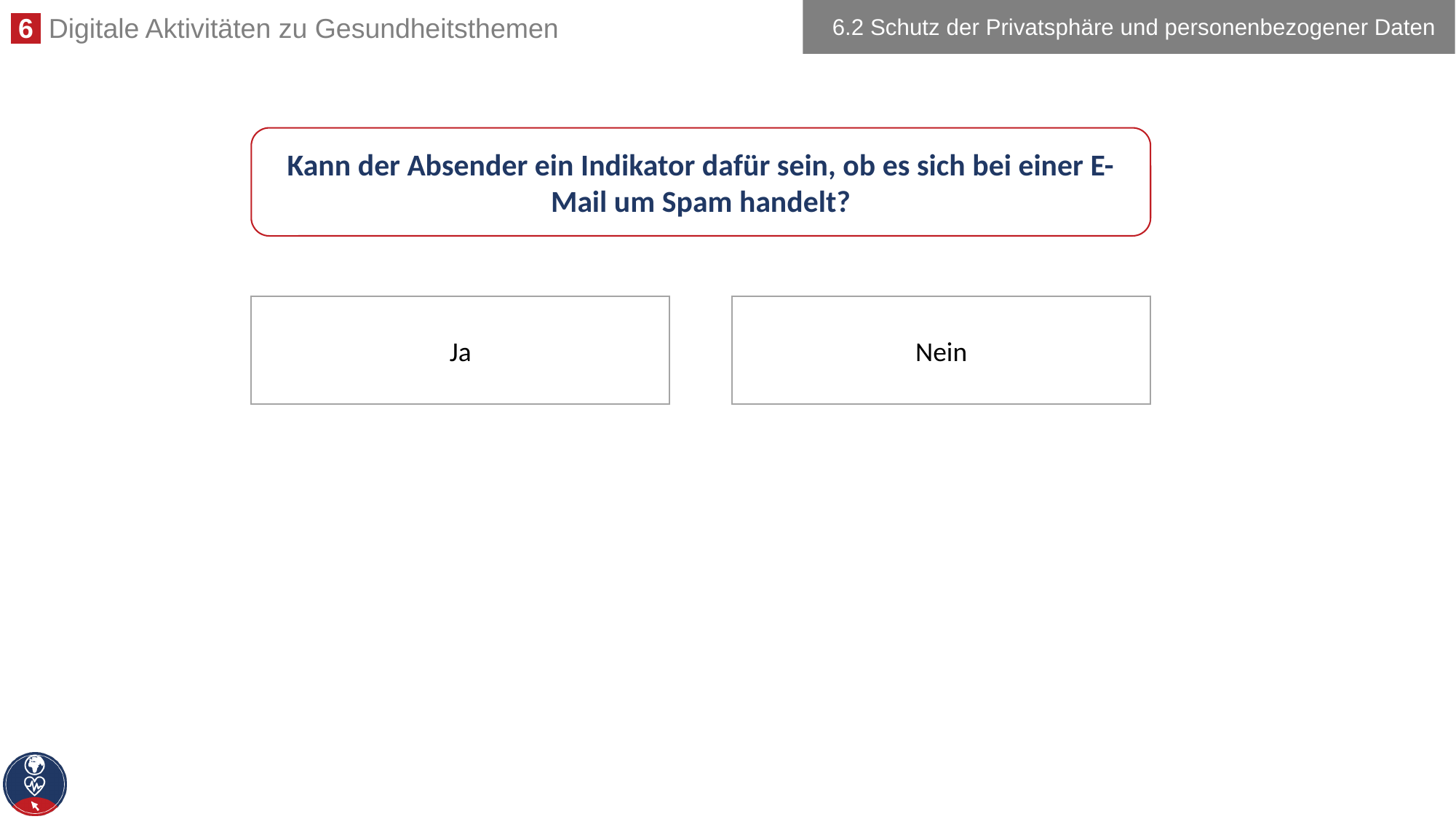

6.2 Schutz der Privatsphäre und personenbezogener Daten
Kann der Absender ein Indikator dafür sein, ob es sich bei einer E-Mail um Spam handelt?
Nein
Ja